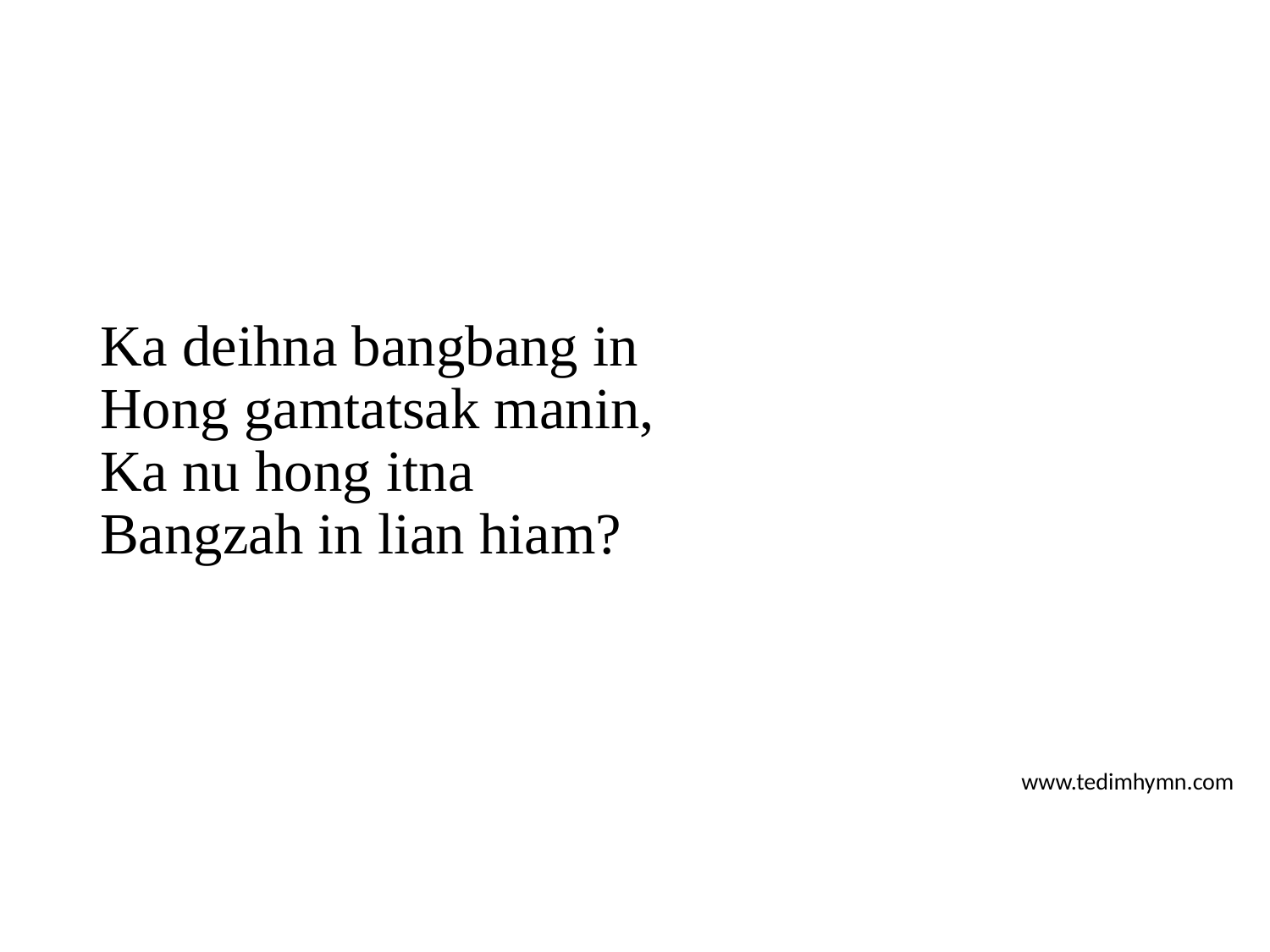

Ka deihna bangbang in
Hong gamtatsak manin,
Ka nu hong itna
Bangzah in lian hiam?

www.tedimhymn.com